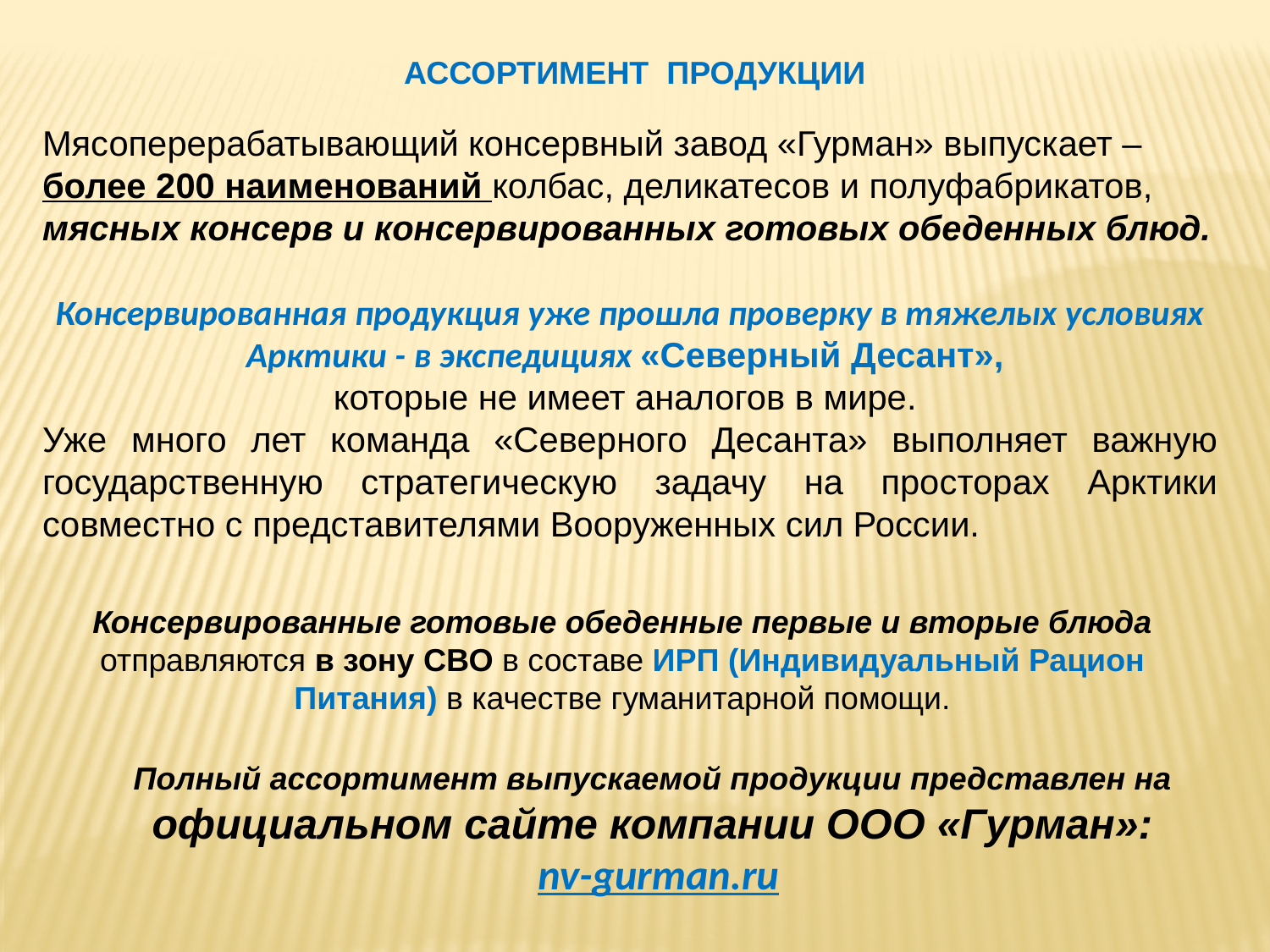

Мясоперерабатывающий консервный завод «Гурман» выпускает – более 200 наименований колбас, деликатесов и полуфабрикатов, мясных консерв и консервированных готовых обеденных блюд.

Консервированная продукция уже прошла проверку в тяжелых условиях Арктики - в экспедициях «Северный Десант»,
которые не имеет аналогов в мире.
Уже много лет команда «Северного Десанта» выполняет важную государственную стратегическую задачу на просторах Арктики совместно с представителями Вооруженных сил России.
АССОРТИМЕНТ  ПРОДУКЦИИ
Консервированные готовые обеденные первые и вторые блюда отправляются в зону СВО в составе ИРП (Индивидуальный Рацион Питания) в качестве гуманитарной помощи.
Полный ассортимент выпускаемой продукции представлен на официальном сайте компании ООО «Гурман»:
 nv-gurman.ru